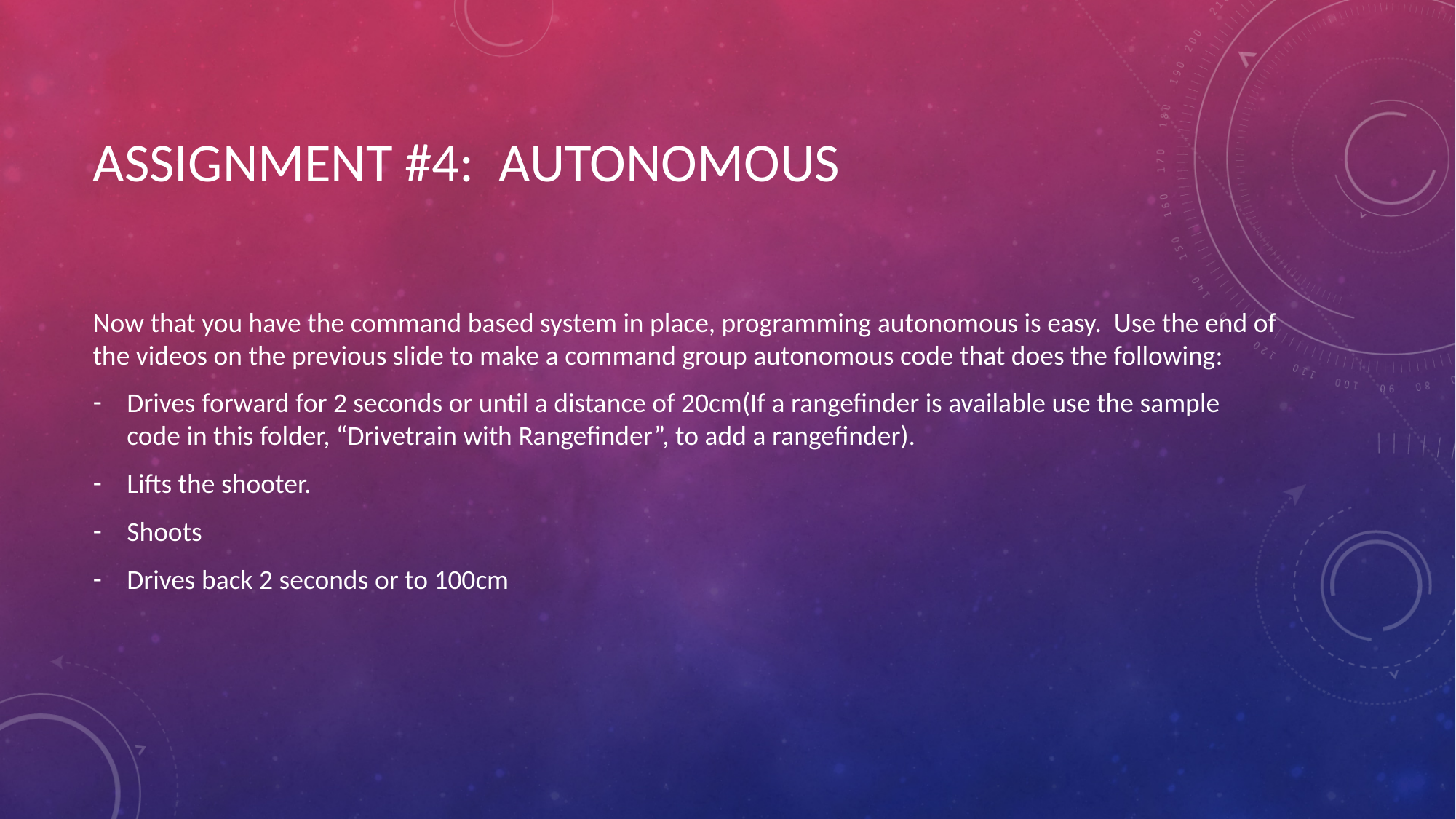

# Assignment #4:  Autonomous
Now that you have the command based system in place, programming autonomous is easy.  Use the end of the videos on the previous slide to make a command group autonomous code that does the following:
Drives forward for 2 seconds or until a distance of 20cm(If a rangefinder is available use the sample code in this folder, “Drivetrain with Rangefinder”, to add a rangefinder).
Lifts the shooter.
Shoots
Drives back 2 seconds or to 100cm